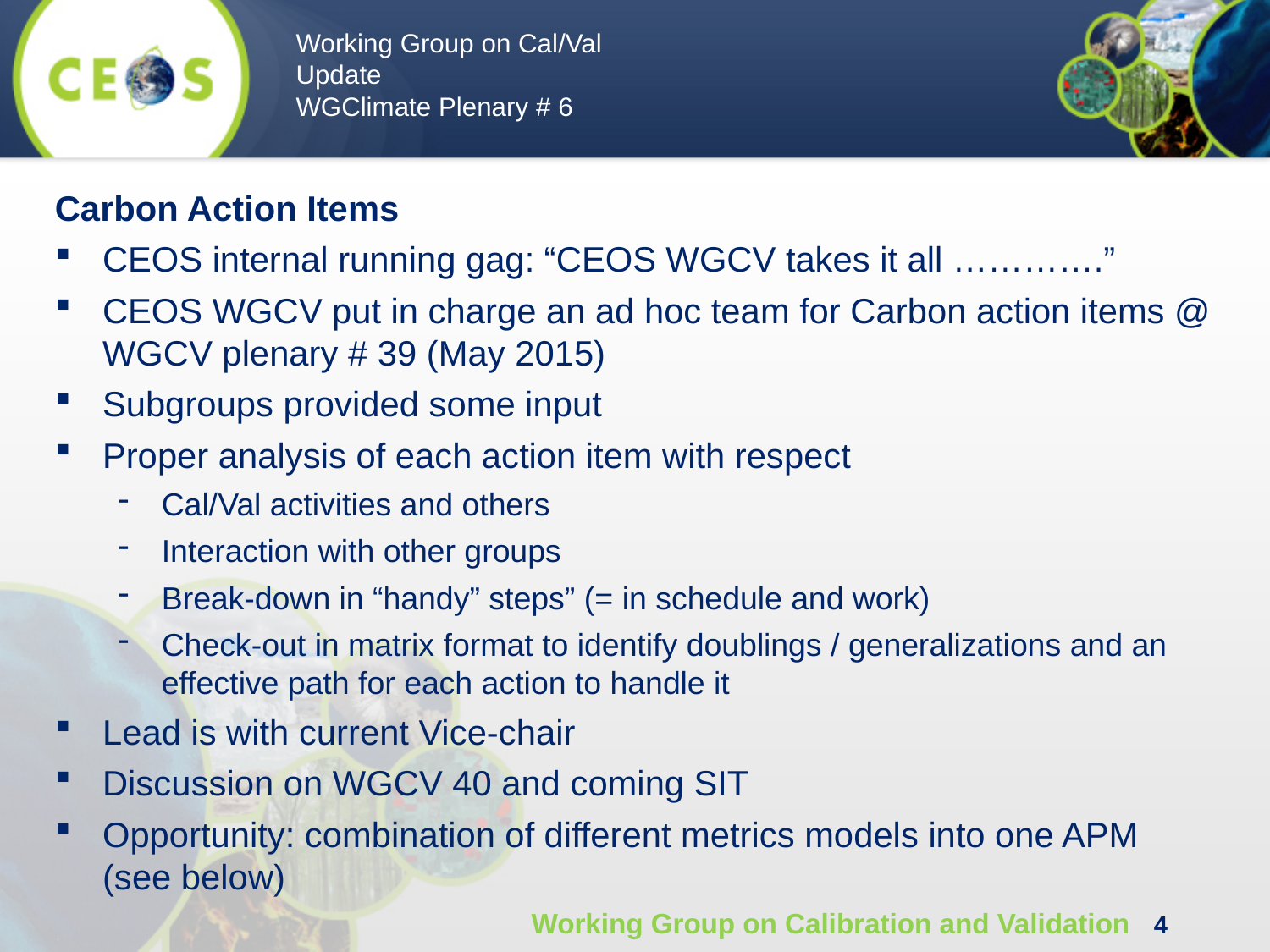

Working Group on Cal/Val
Update
WGClimate Plenary # 6
Carbon Action Items
CEOS internal running gag: “CEOS WGCV takes it all ………….”
CEOS WGCV put in charge an ad hoc team for Carbon action items @ WGCV plenary # 39 (May 2015)
Subgroups provided some input
Proper analysis of each action item with respect
Cal/Val activities and others
Interaction with other groups
Break-down in “handy” steps” (= in schedule and work)
Check-out in matrix format to identify doublings / generalizations and an effective path for each action to handle it
Lead is with current Vice-chair
Discussion on WGCV 40 and coming SIT
Opportunity: combination of different metrics models into one APM
(see below)